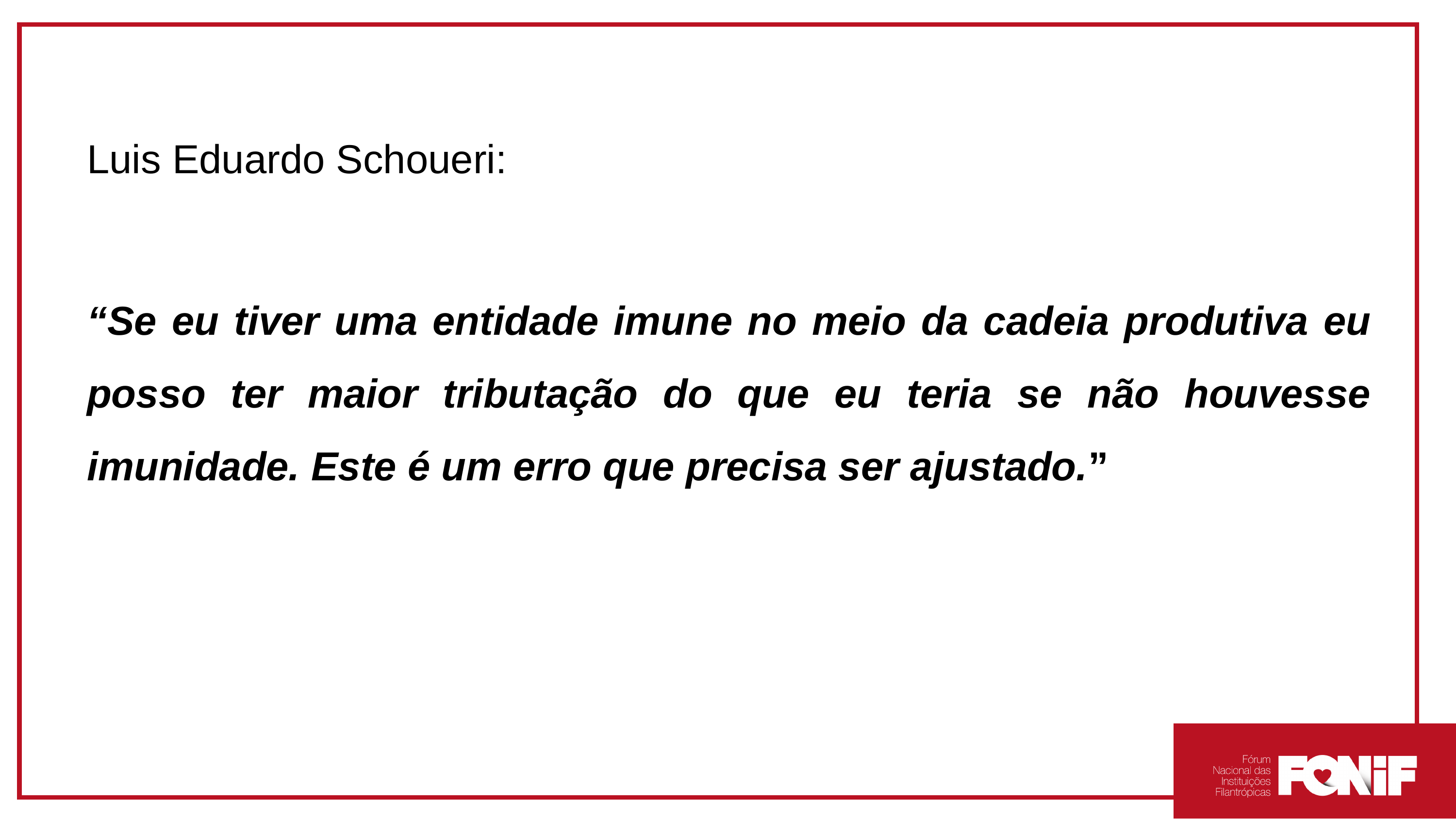

Luis Eduardo Schoueri:

“Se eu tiver uma entidade imune no meio da cadeia produtiva eu posso ter maior tributação do que eu teria se não houvesse imunidade. Este é um erro que precisa ser ajustado.”